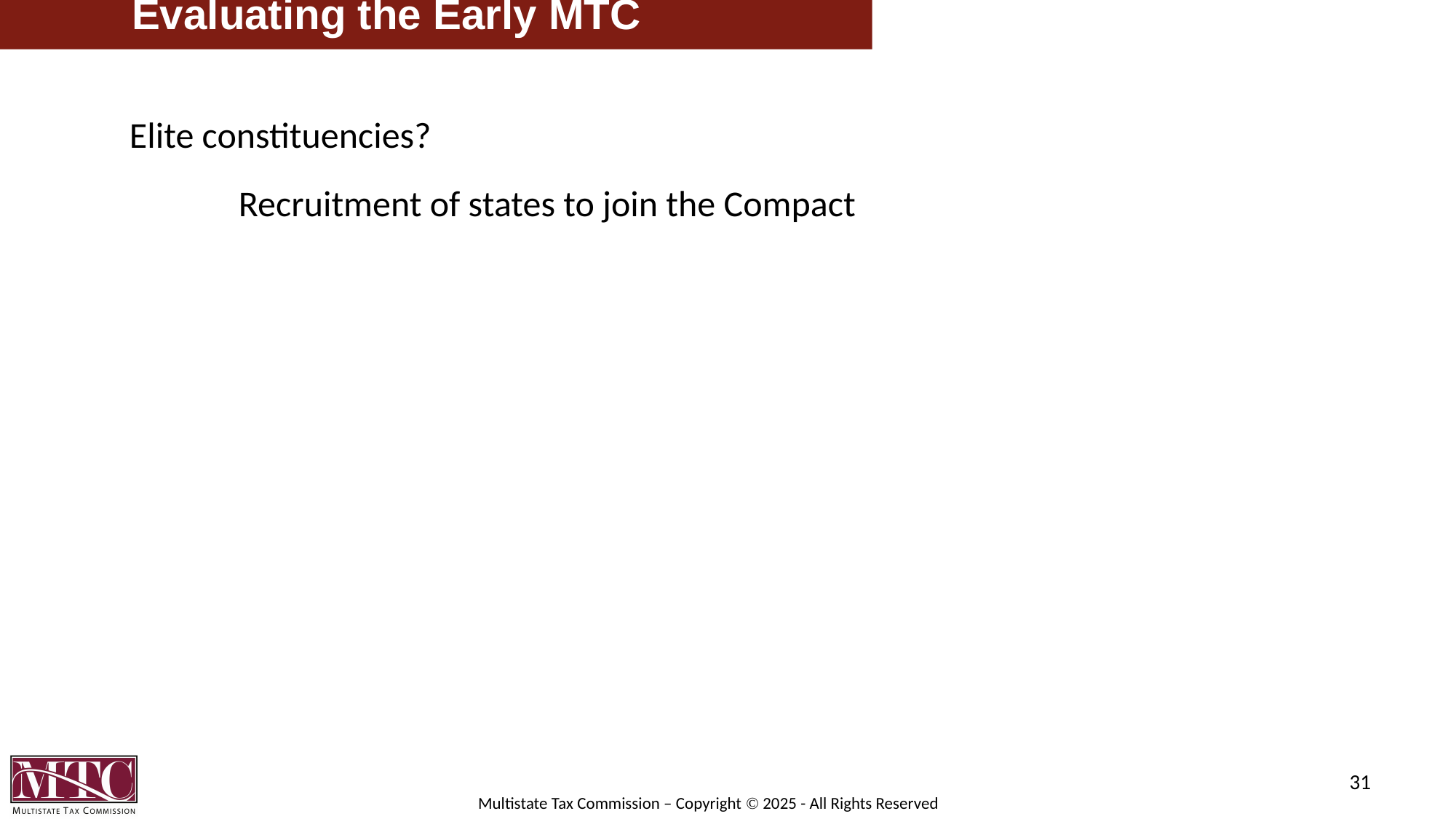

# Evaluating the Early MTC
Elite constituencies?
	Recruitment of states to join the Compact
31